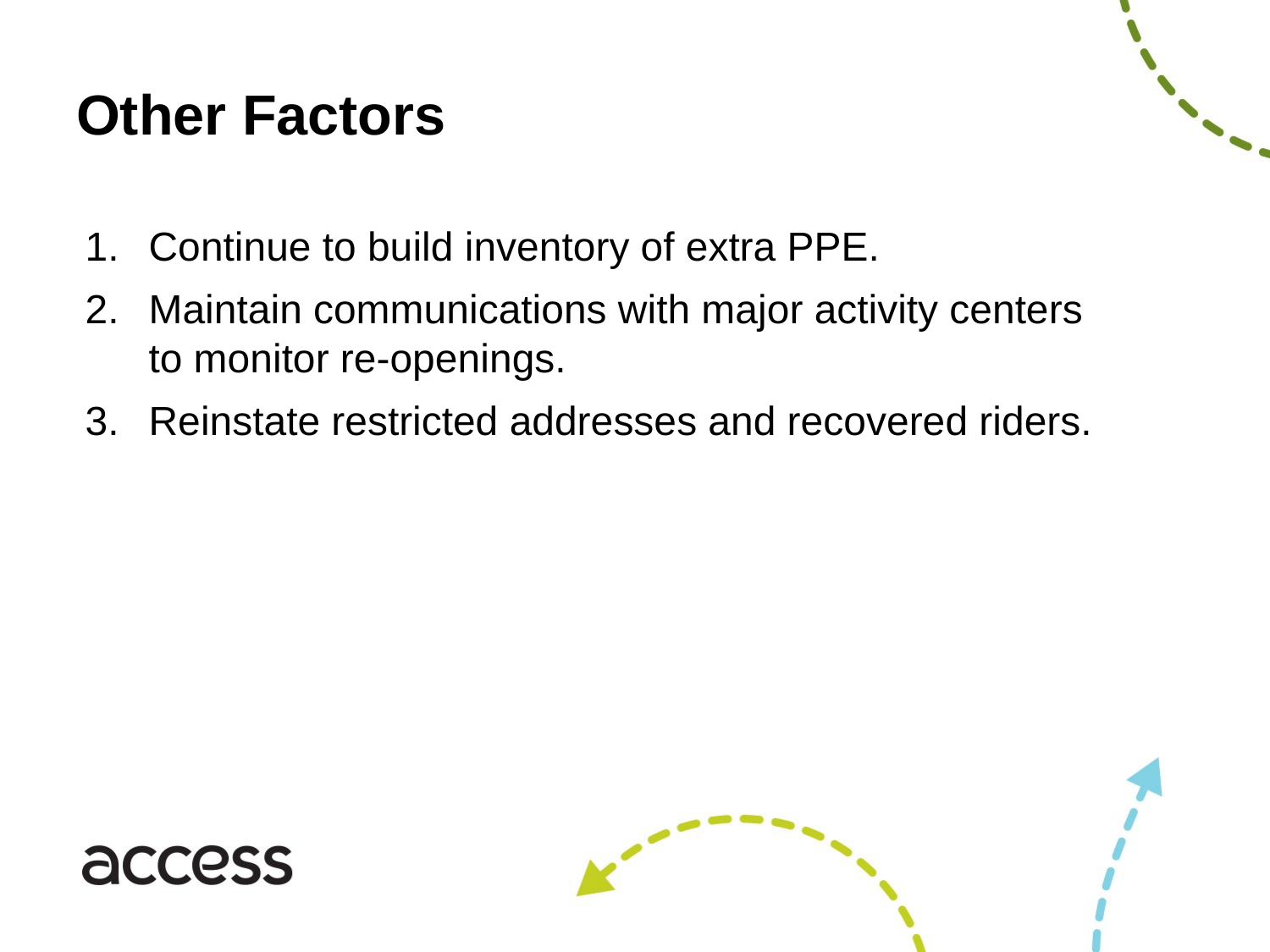

# Other Factors

Continue to build inventory of extra PPE.
Maintain communications with major activity centers to monitor re-openings.
Reinstate restricted addresses and recovered riders.